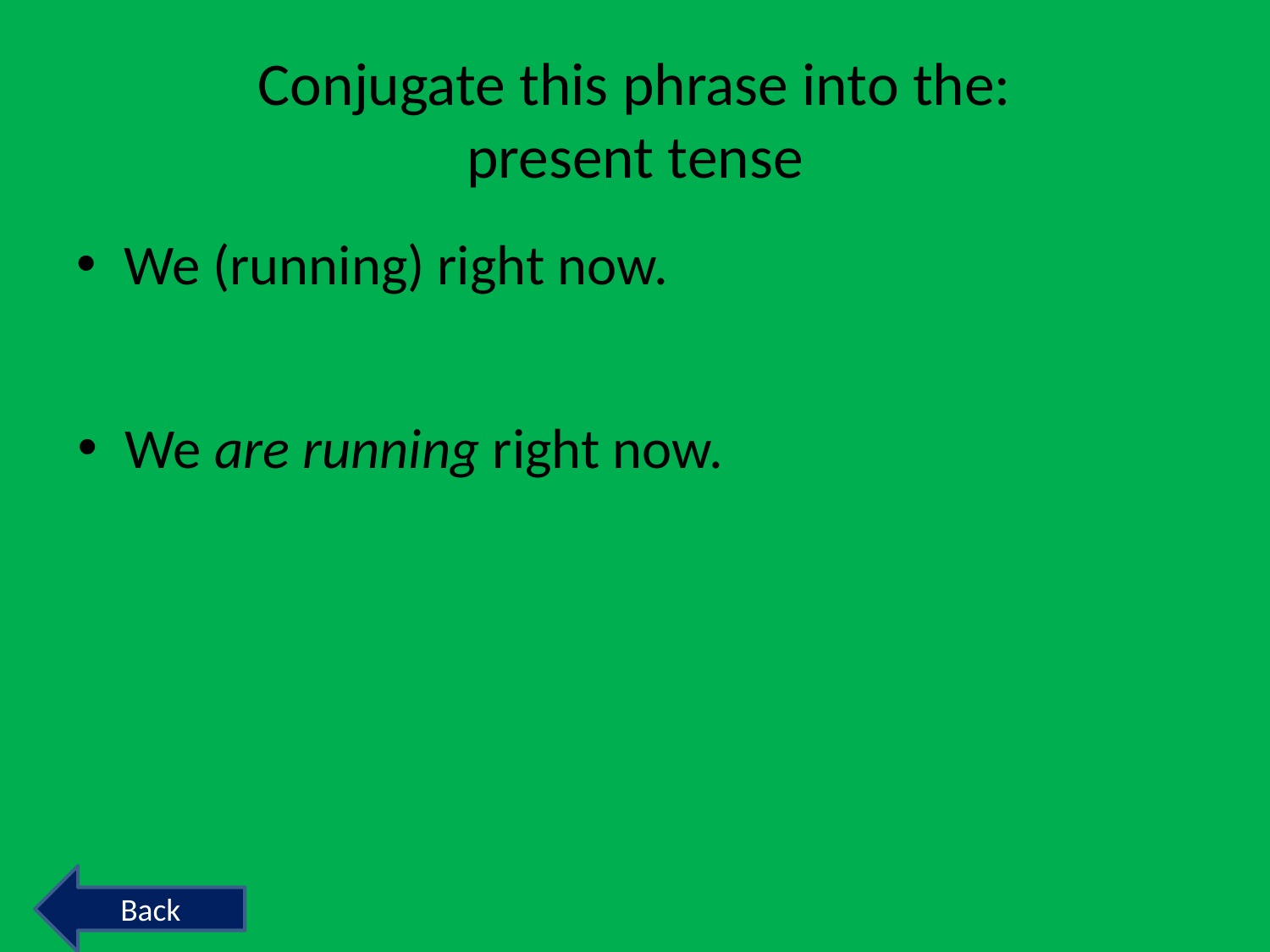

# Conjugate this phrase into the: present tense
We (running) right now.
We are running right now.
Back